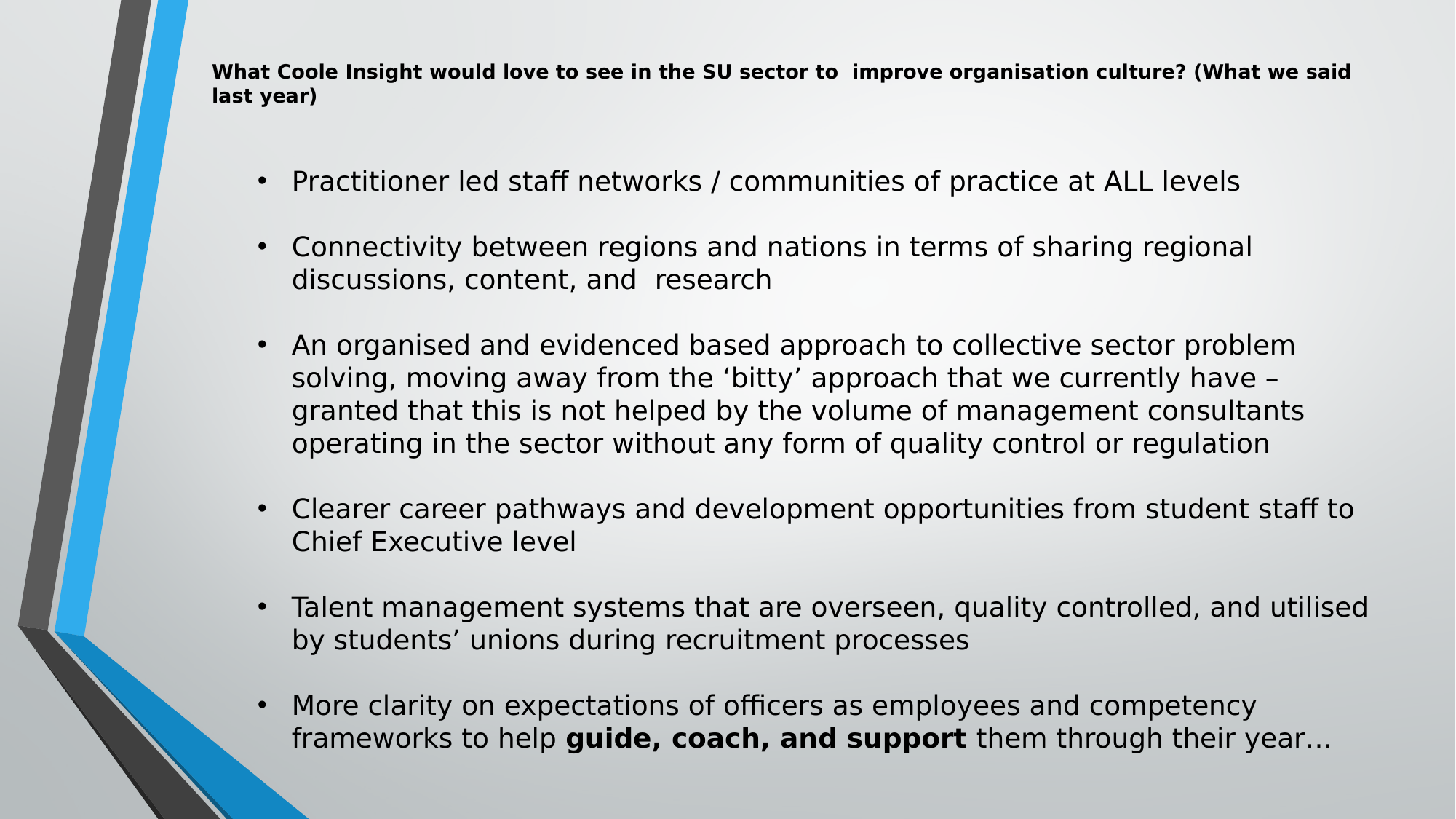

# What Coole Insight would love to see in the SU sector to  improve organisation culture? (What we said last year)
Practitioner led staff networks / communities of practice at ALL levels

Connectivity between regions and nations in terms of sharing regional discussions, content, and  research

An organised and evidenced based approach to collective sector problem solving, moving away from the ‘bitty’ approach that we currently have – granted that this is not helped by the volume of management consultants operating in the sector without any form of quality control or regulation

Clearer career pathways and development opportunities from student staff to Chief Executive level

Talent management systems that are overseen, quality controlled, and utilised by students’ unions during recruitment processes

More clarity on expectations of officers as employees and competency frameworks to help guide, coach, and support them through their year…